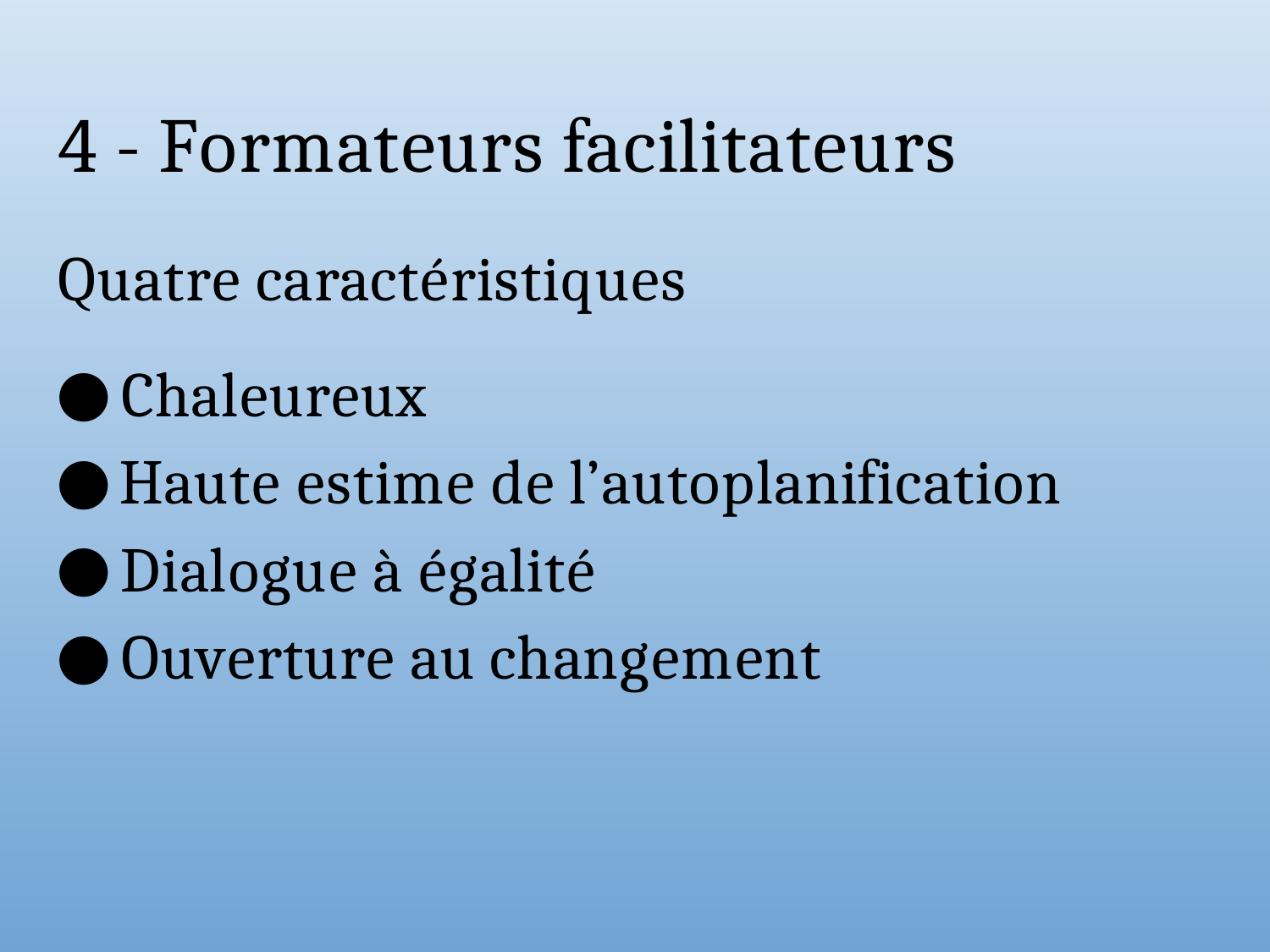

# 4 - Formateurs facilitateurs
Quatre caractéristiques
Chaleureux
Haute estime de l’autoplanification
Dialogue à égalité
Ouverture au changement